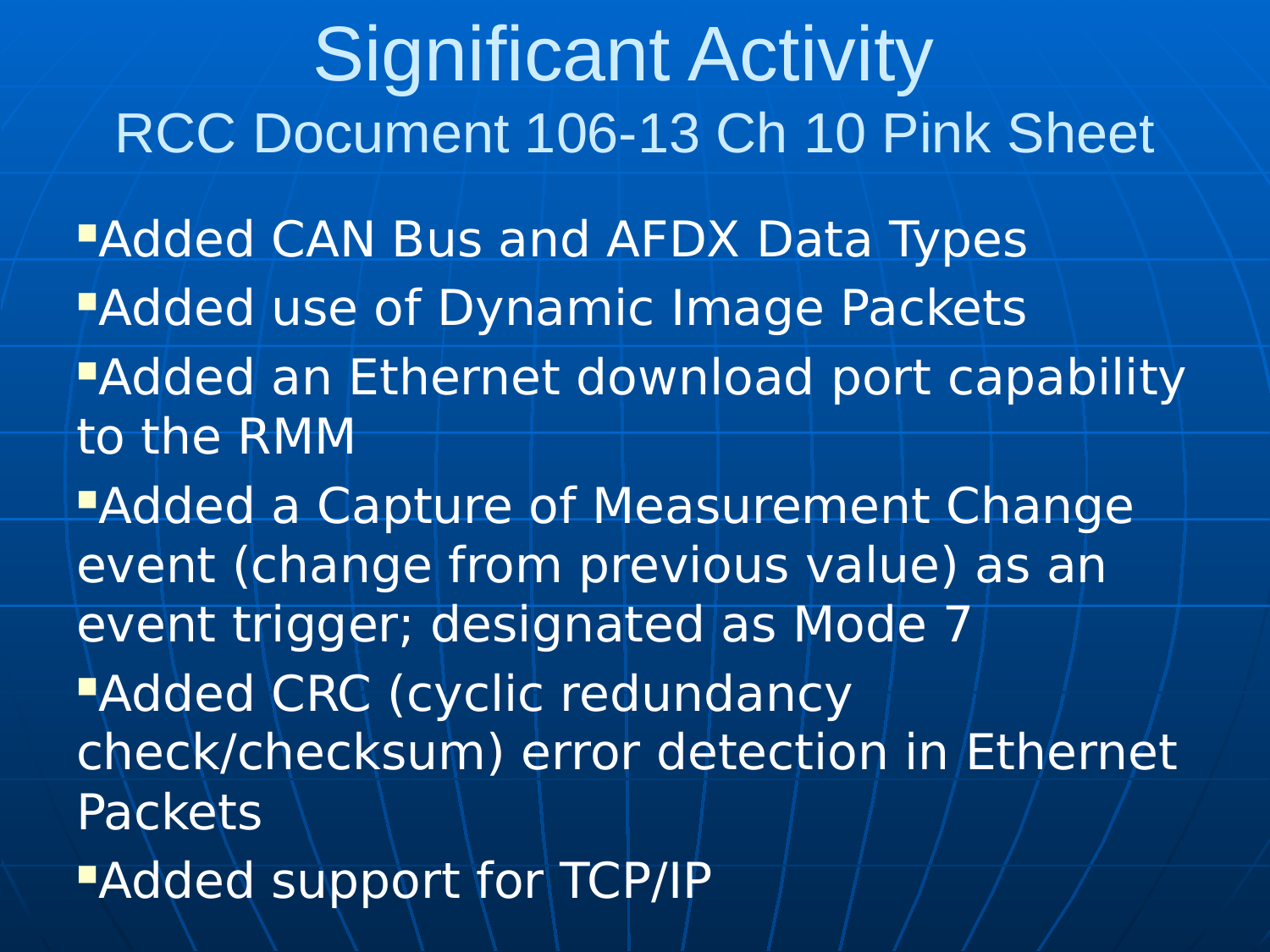

# Significant Activity RCC Document 106-13 Ch 10 Pink Sheet
Added CAN Bus and AFDX Data Types
Added use of Dynamic Image Packets
Added an Ethernet download port capability to the RMM
Added a Capture of Measurement Change event (change from previous value) as an event trigger; designated as Mode 7
Added CRC (cyclic redundancy check/checksum) error detection in Ethernet Packets
Added support for TCP/IP